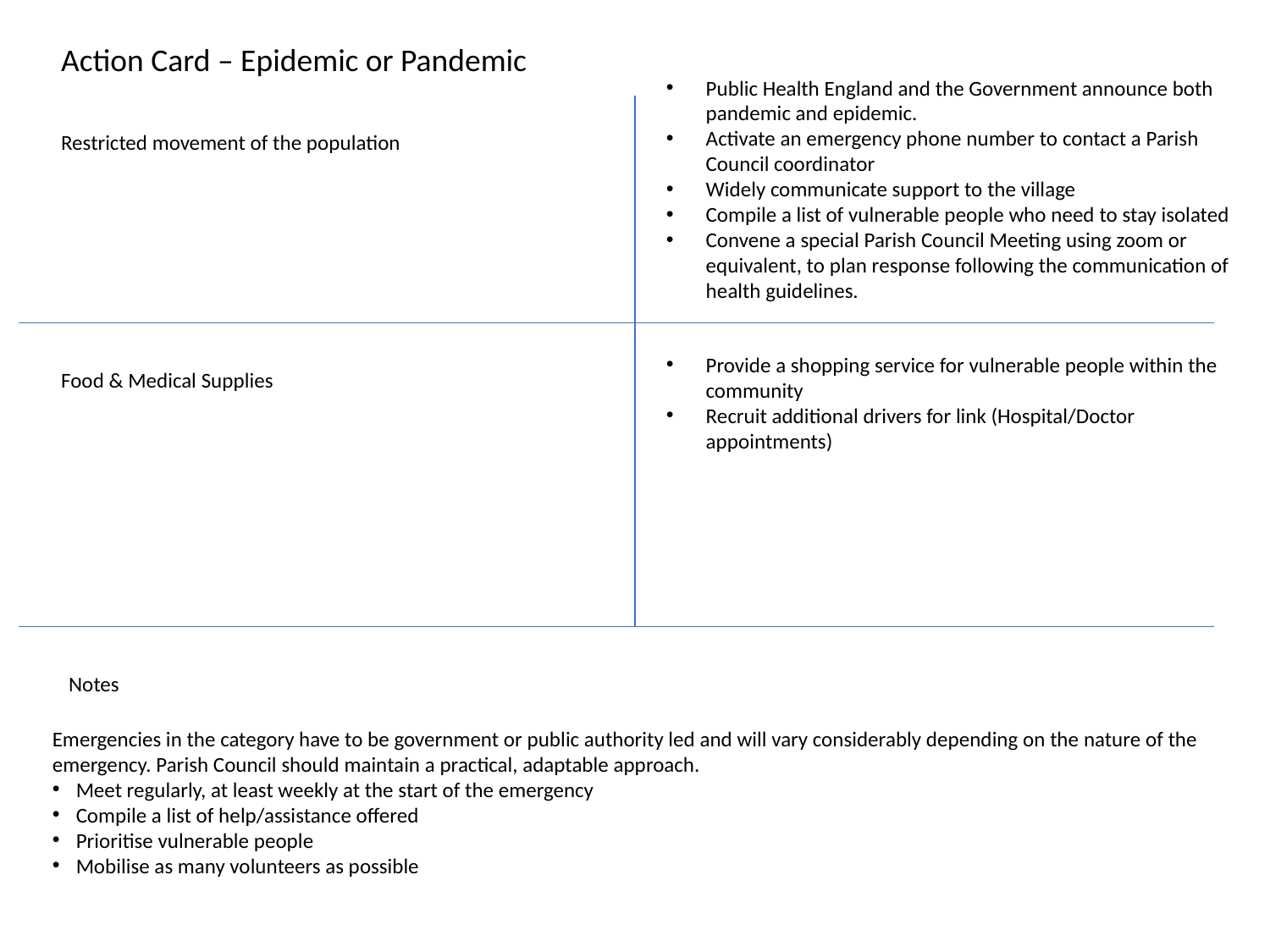

Action Card – Epidemic or Pandemic
Public Health England and the Government announce both pandemic and epidemic.
Activate an emergency phone number to contact a Parish Council coordinator
Widely communicate support to the village
Compile a list of vulnerable people who need to stay isolated
Convene a special Parish Council Meeting using zoom or equivalent, to plan response following the communication of health guidelines.
Restricted movement of the population
Provide a shopping service for vulnerable people within the community
Recruit additional drivers for link (Hospital/Doctor appointments)

Food & Medical Supplies
Notes
Emergencies in the category have to be government or public authority led and will vary considerably depending on the nature of the emergency. Parish Council should maintain a practical, adaptable approach.
Meet regularly, at least weekly at the start of the emergency
Compile a list of help/assistance offered
Prioritise vulnerable people
Mobilise as many volunteers as possible